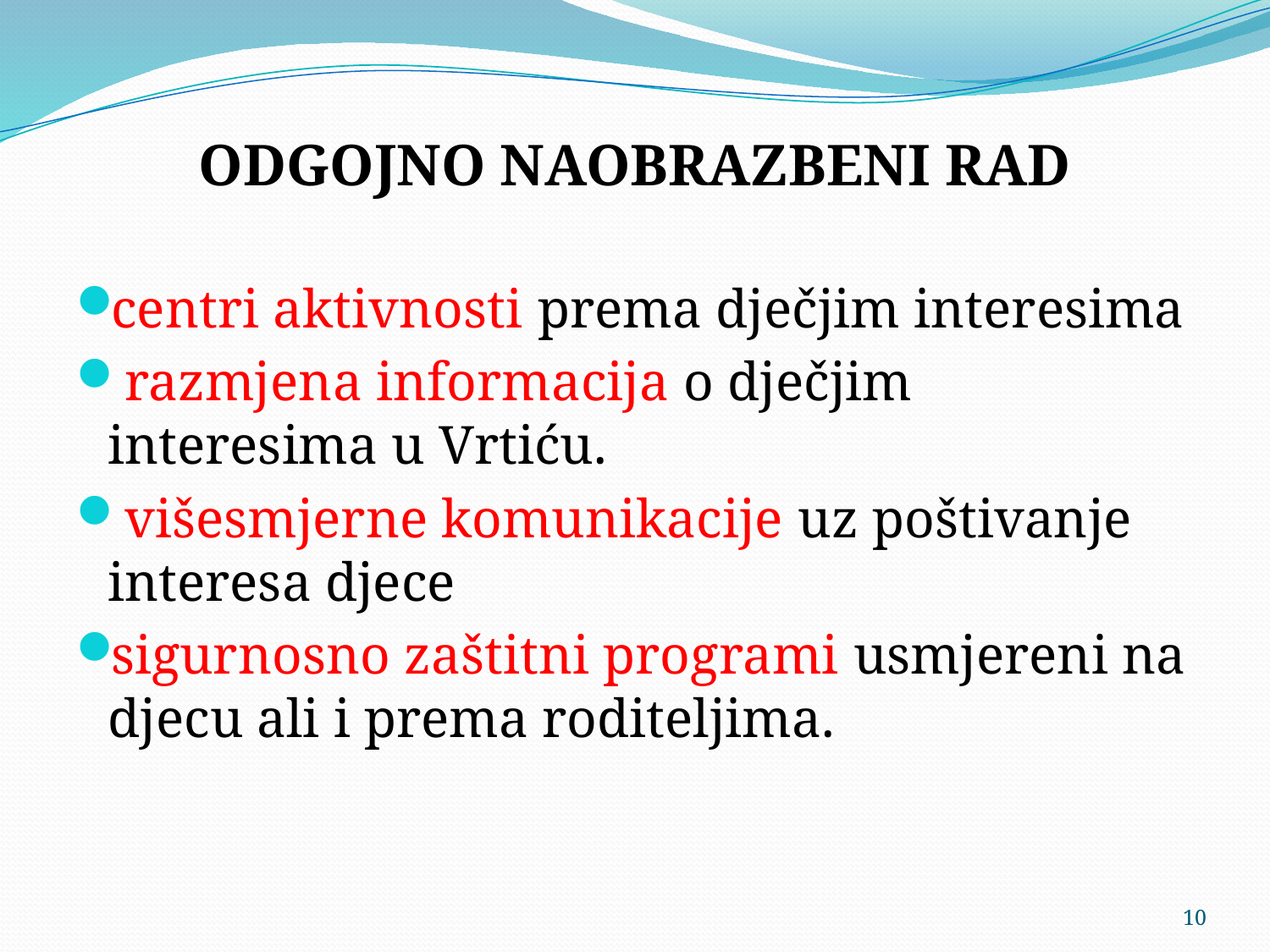

# ODGOJNO NAOBRAZBENI RAD
centri aktivnosti prema dječjim interesima
 razmjena informacija o dječjim interesima u Vrtiću.
 višesmjerne komunikacije uz poštivanje interesa djece
sigurnosno zaštitni programi usmjereni na djecu ali i prema roditeljima.

10